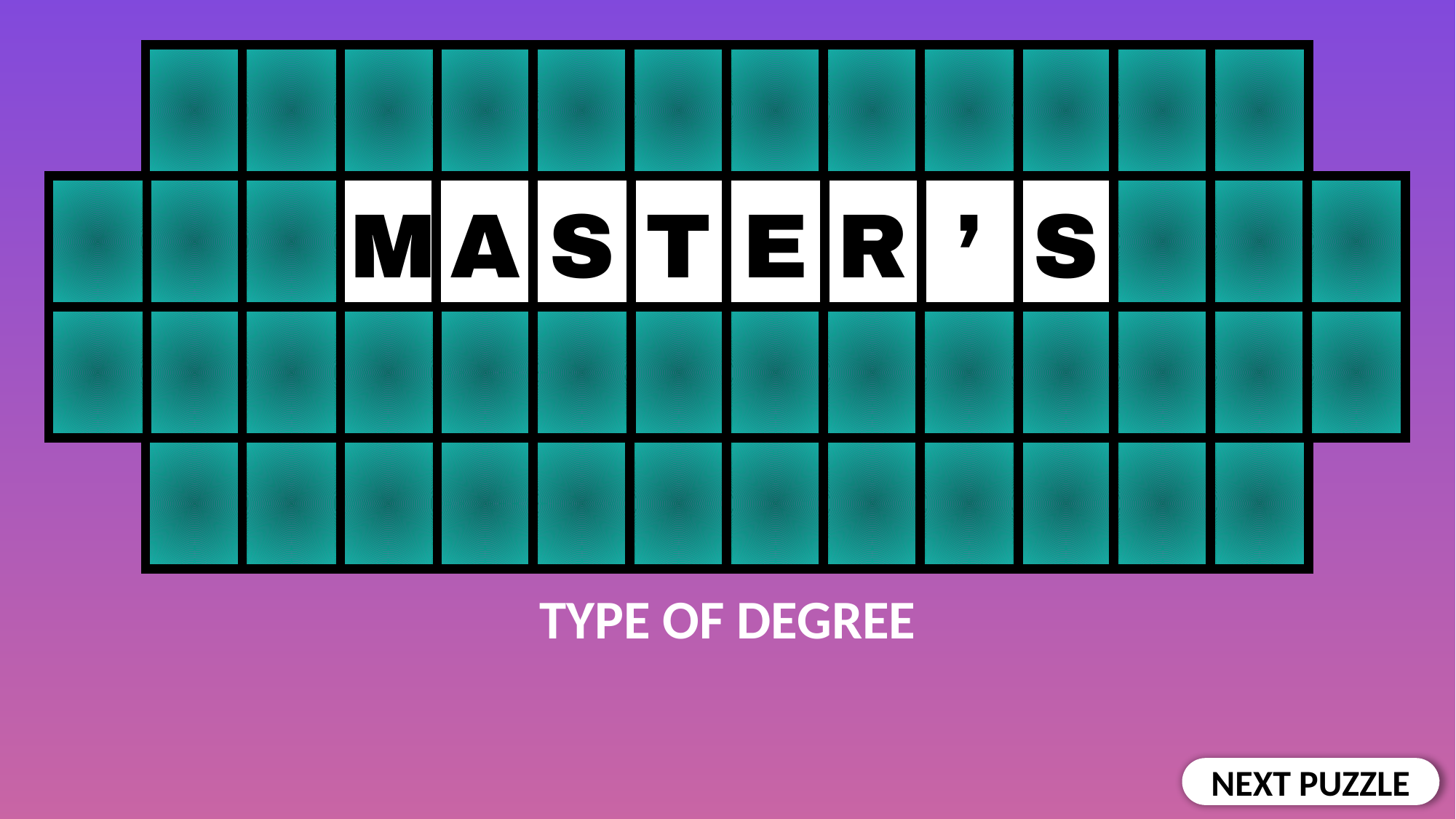

M
’
S

A
S
T
E
R

TYPE OF DEGREE
NEXT PUZZLE